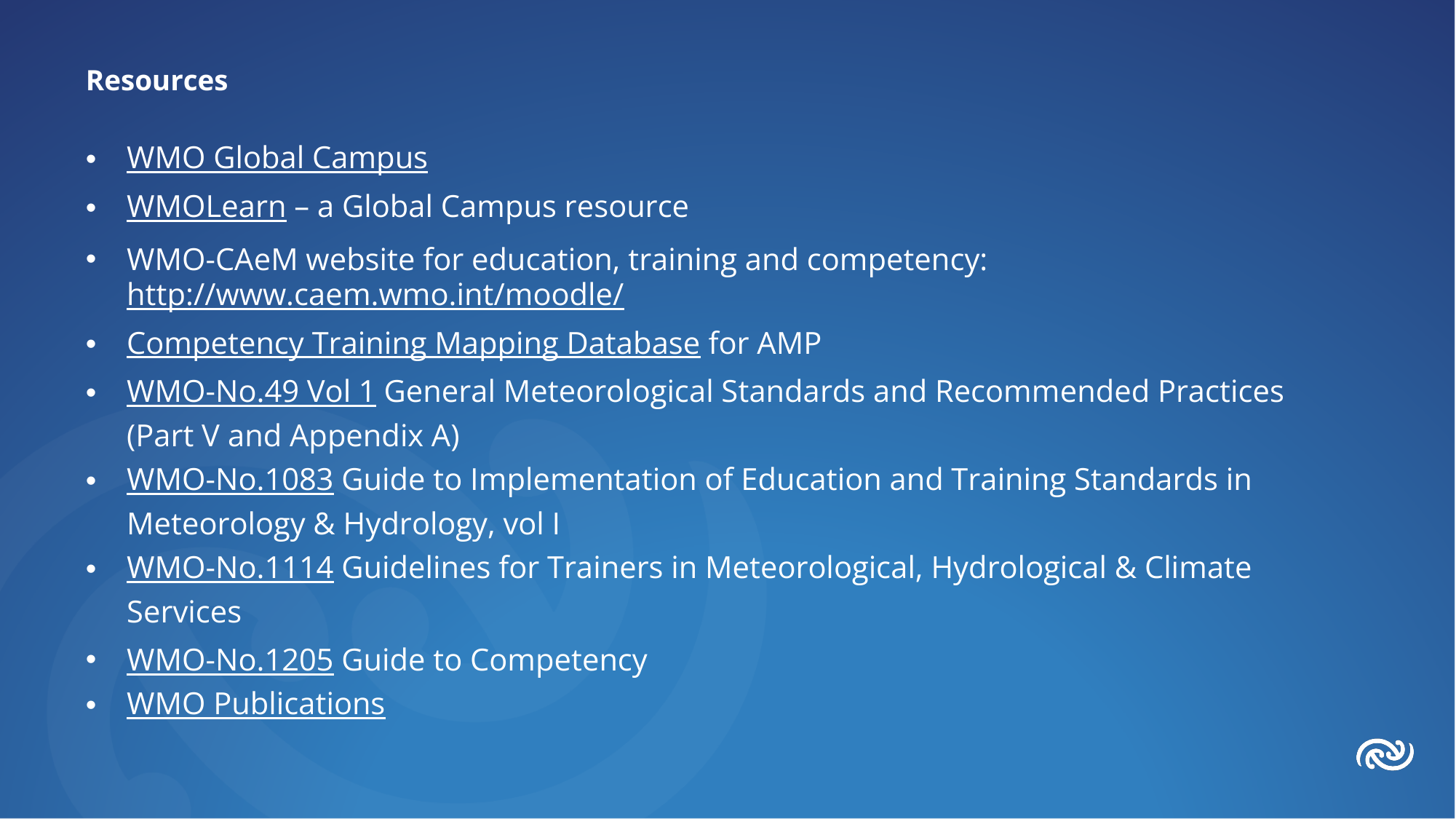

Resources
WMO Global Campus
WMOLearn – a Global Campus resource
WMO-CAeM website for education, training and competency: http://www.caem.wmo.int/moodle/
Competency Training Mapping Database for AMP
WMO-No.49 Vol 1 General Meteorological Standards and Recommended Practices (Part V and Appendix A)
WMO-No.1083 Guide to Implementation of Education and Training Standards in Meteorology & Hydrology, vol I
WMO-No.1114 Guidelines for Trainers in Meteorological, Hydrological & Climate Services
WMO-No.1205 Guide to Competency
WMO Publications